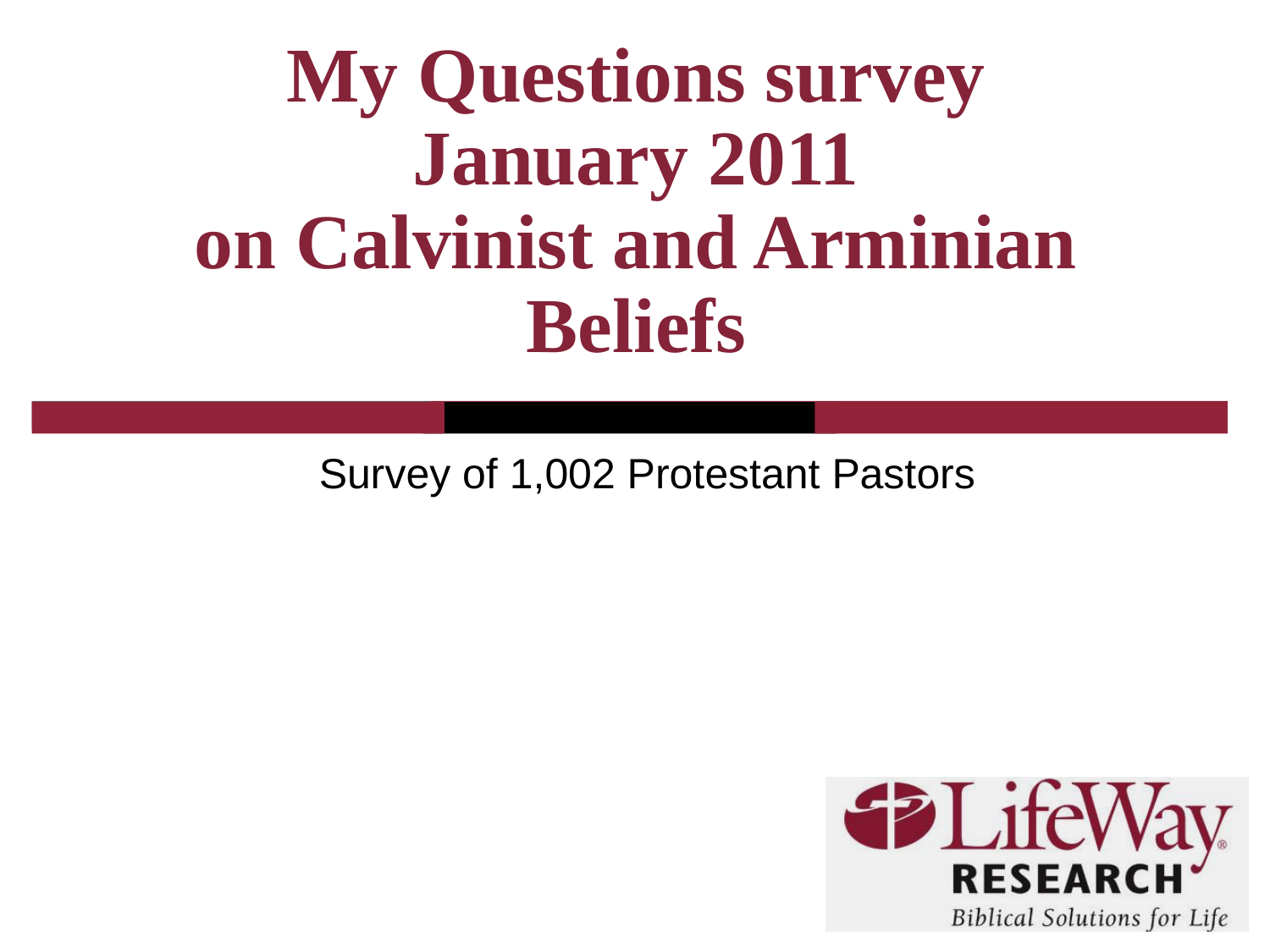

# My Questions survey January 2011 on Calvinist and Arminian Beliefs
Survey of 1,002 Protestant Pastors